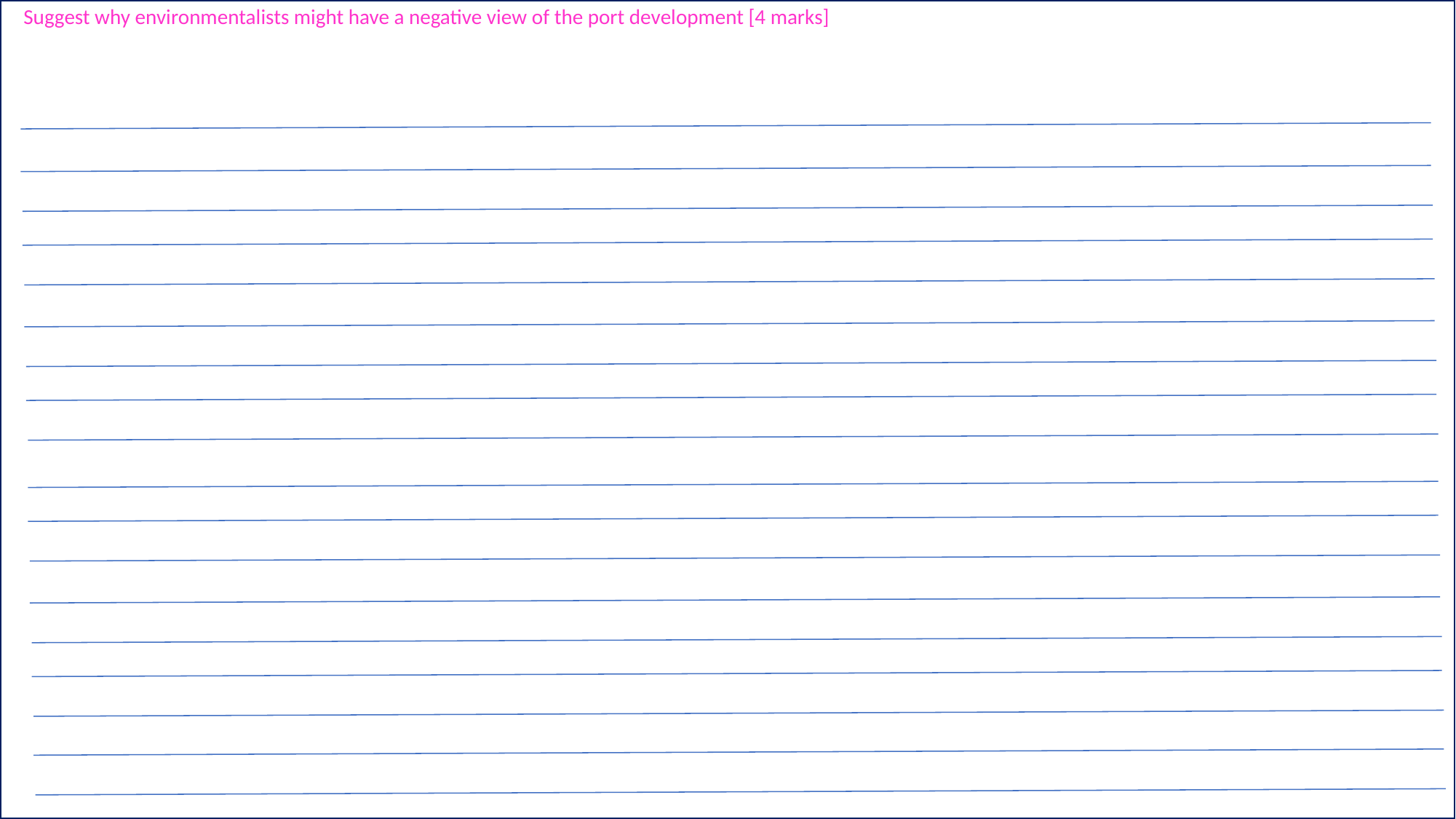

Suggest why environmentalists might have a negative view of the port development [4 marks]

#